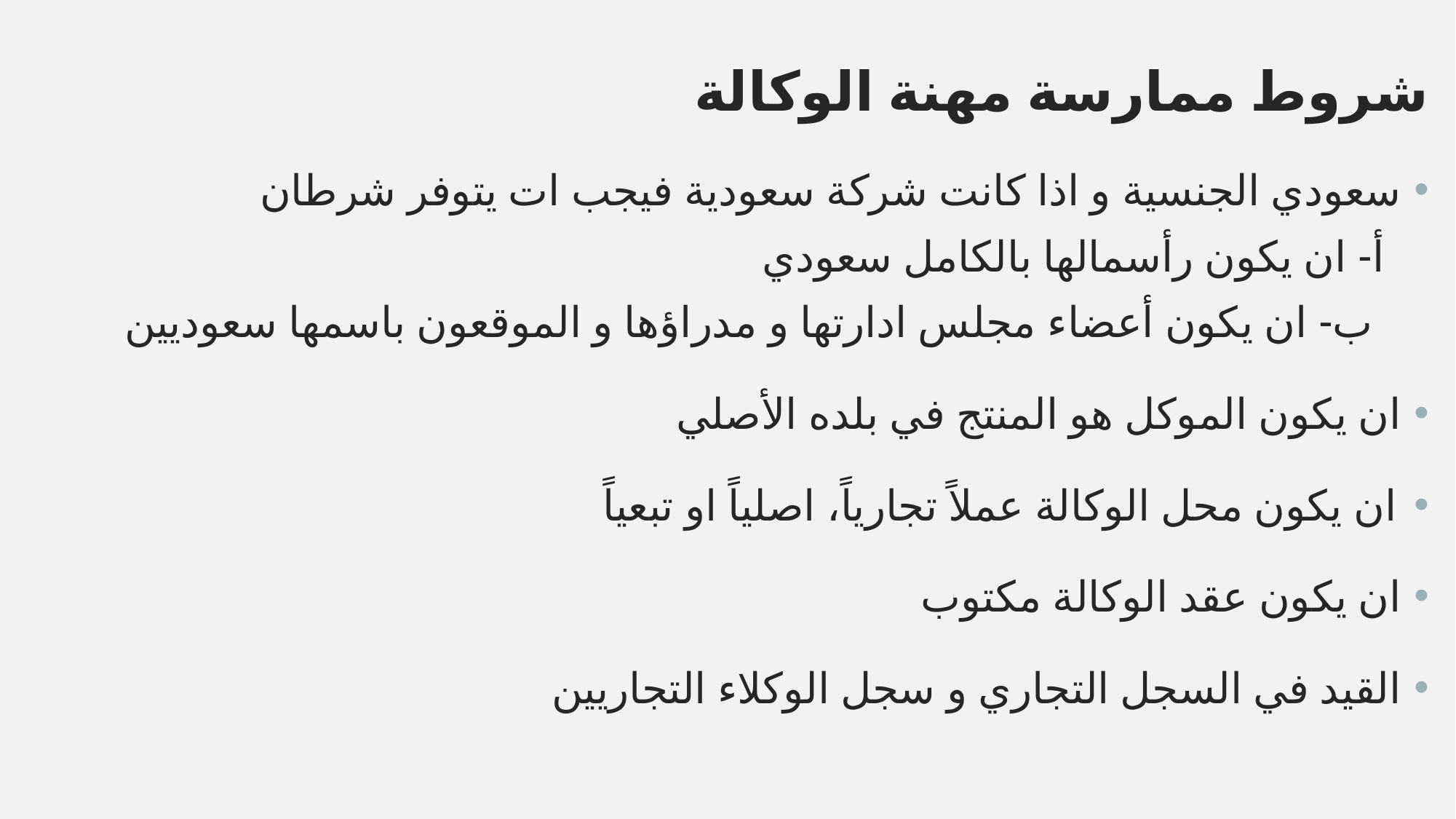

شروط ممارسة مهنة الوكالة
سعودي الجنسية و اذا كانت شركة سعودية فيجب ات يتوفر شرطان
    أ- ان يكون رأسمالها بالكامل سعودي
     ب- ان يكون أعضاء مجلس ادارتها و مدراؤها و الموقعون باسمها سعوديين
ان يكون الموكل هو المنتج في بلده الأصلي
ان يكون محل الوكالة عملاً تجارياً، اصلياً او تبعياً
ان يكون عقد الوكالة مكتوب
القيد في السجل التجاري و سجل الوكلاء التجاريين